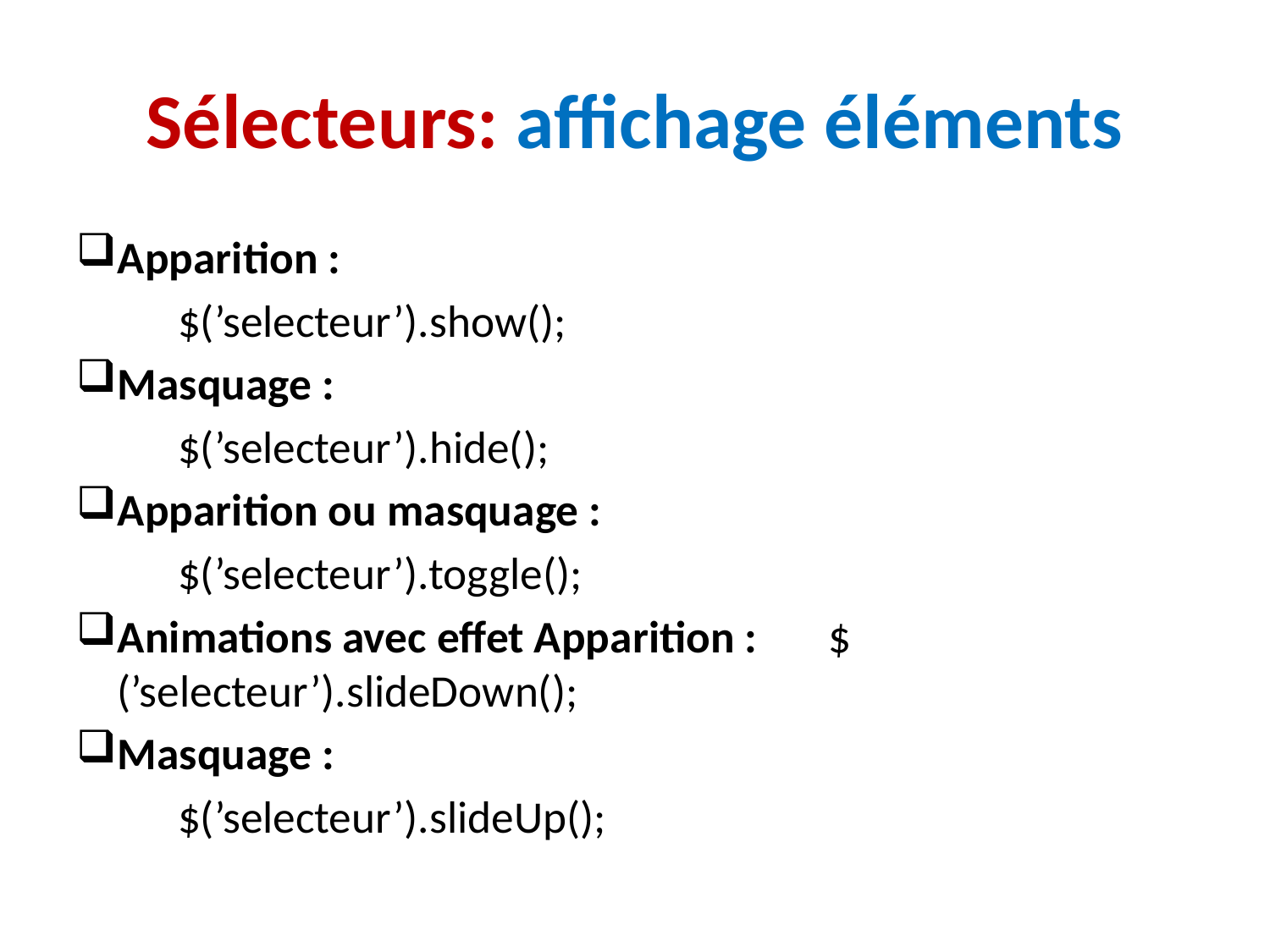

# Sélecteurs: affichage éléments
Apparition :
	$(’selecteur’).show();
Masquage :
	$(’selecteur’).hide();
Apparition ou masquage :
	$(’selecteur’).toggle();
Animations avec effet Apparition : 	$(’selecteur’).slideDown();
Masquage :
	$(’selecteur’).slideUp();